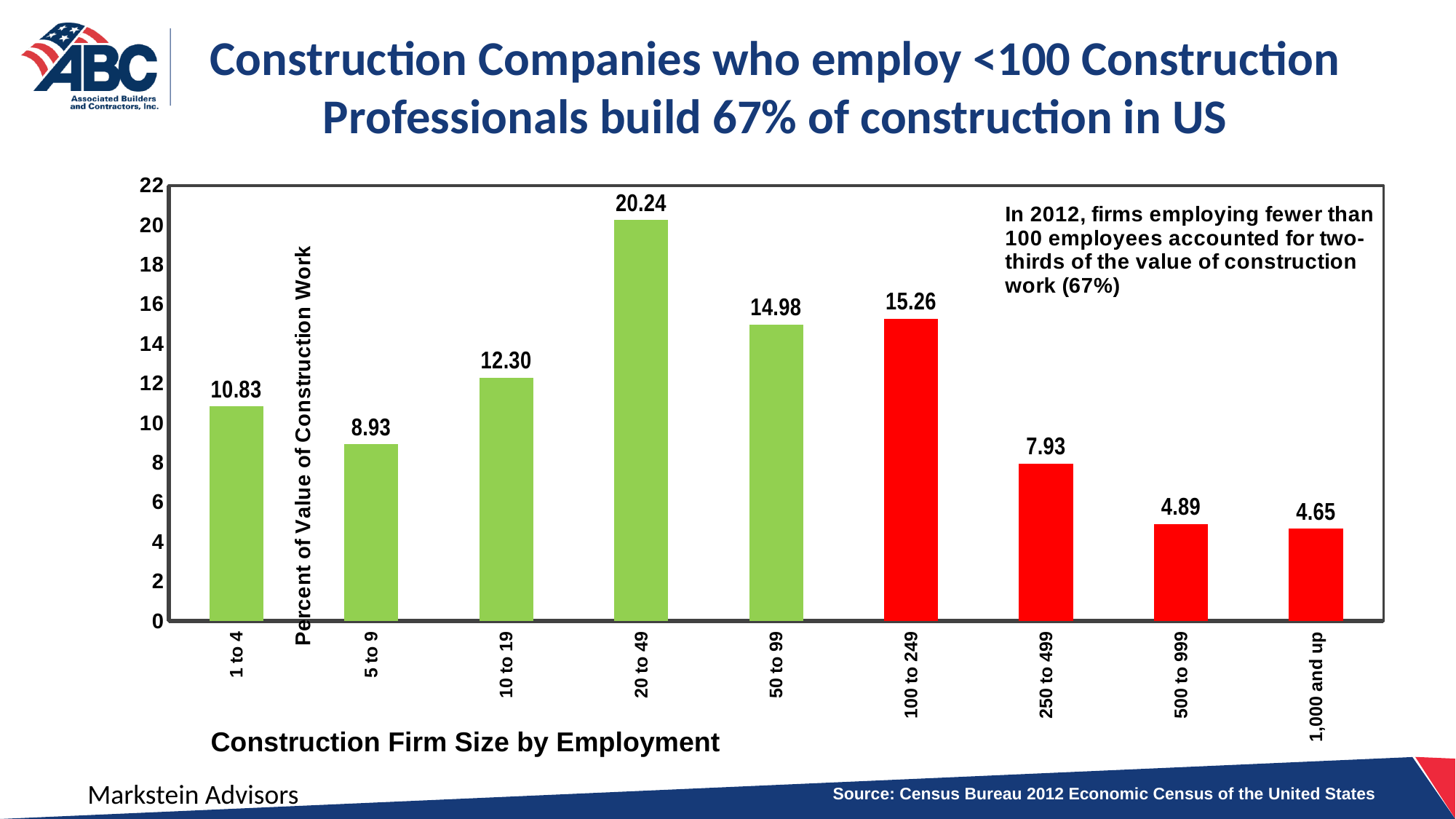

Construction Companies who employ <100 Construction Professionals build 67% of construction in US

### Chart

| Category | % Value of Construction Work |
|---|---|
| 1 to 4 | 10.828700271157533 |
| 5 to 9 | 8.927827389604813 |
| 10 to 19 | 12.296373529889545 |
| 20 to 49 | 20.241810779673582 |
| 50 to 99 | 14.97881405439642 |
| 100 to 249 | 15.257828868132291 |
| 250 to 499 | 7.9317084528820345 |
| 500 to 999 | 4.887291937398578 |
| 1,000 and up | 4.649644790048769 |
Construction Firm Size by Employment
Markstein Advisors
Source: Census Bureau 2012 Economic Census of the United States